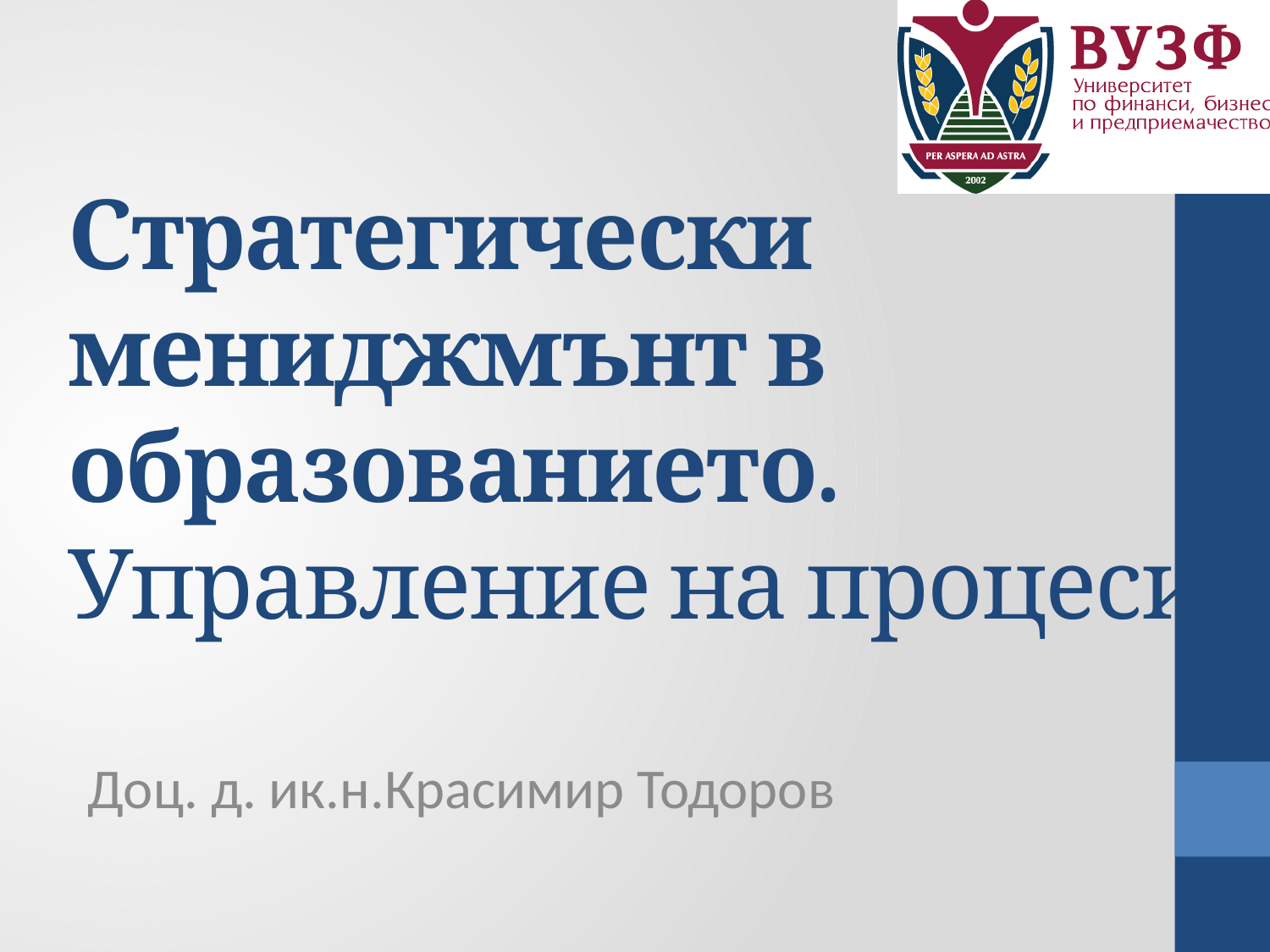

# Стратегически мениджмънт в образованието. Управление на процеси
Доц. д. ик.н.Красимир Тодоров